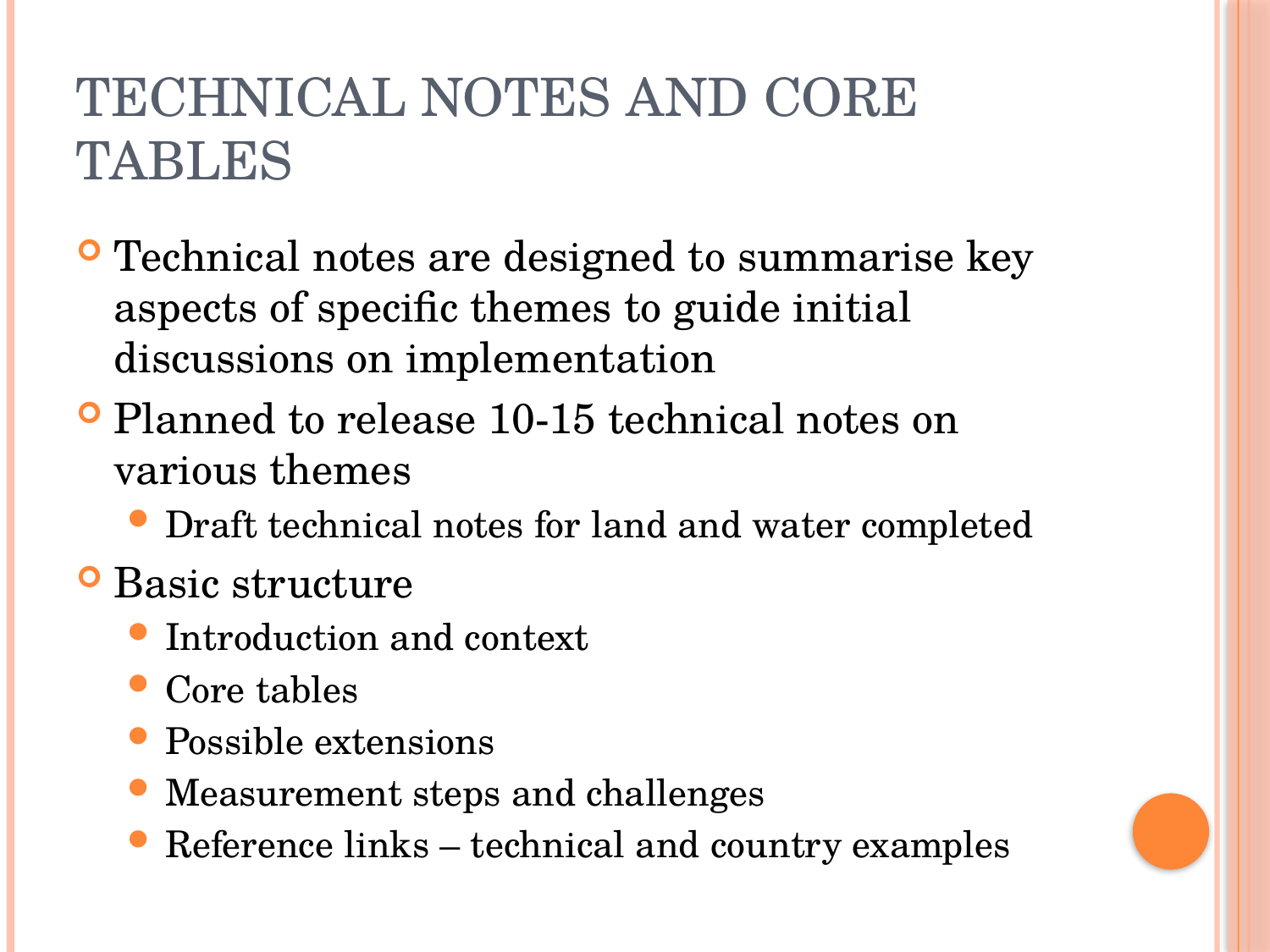

# Technical Notes And Core Tables
Technical notes are designed to summarise key aspects of specific themes to guide initial discussions on implementation
Planned to release 10-15 technical notes on various themes
Draft technical notes for land and water completed
Basic structure
Introduction and context
Core tables
Possible extensions
Measurement steps and challenges
Reference links – technical and country examples